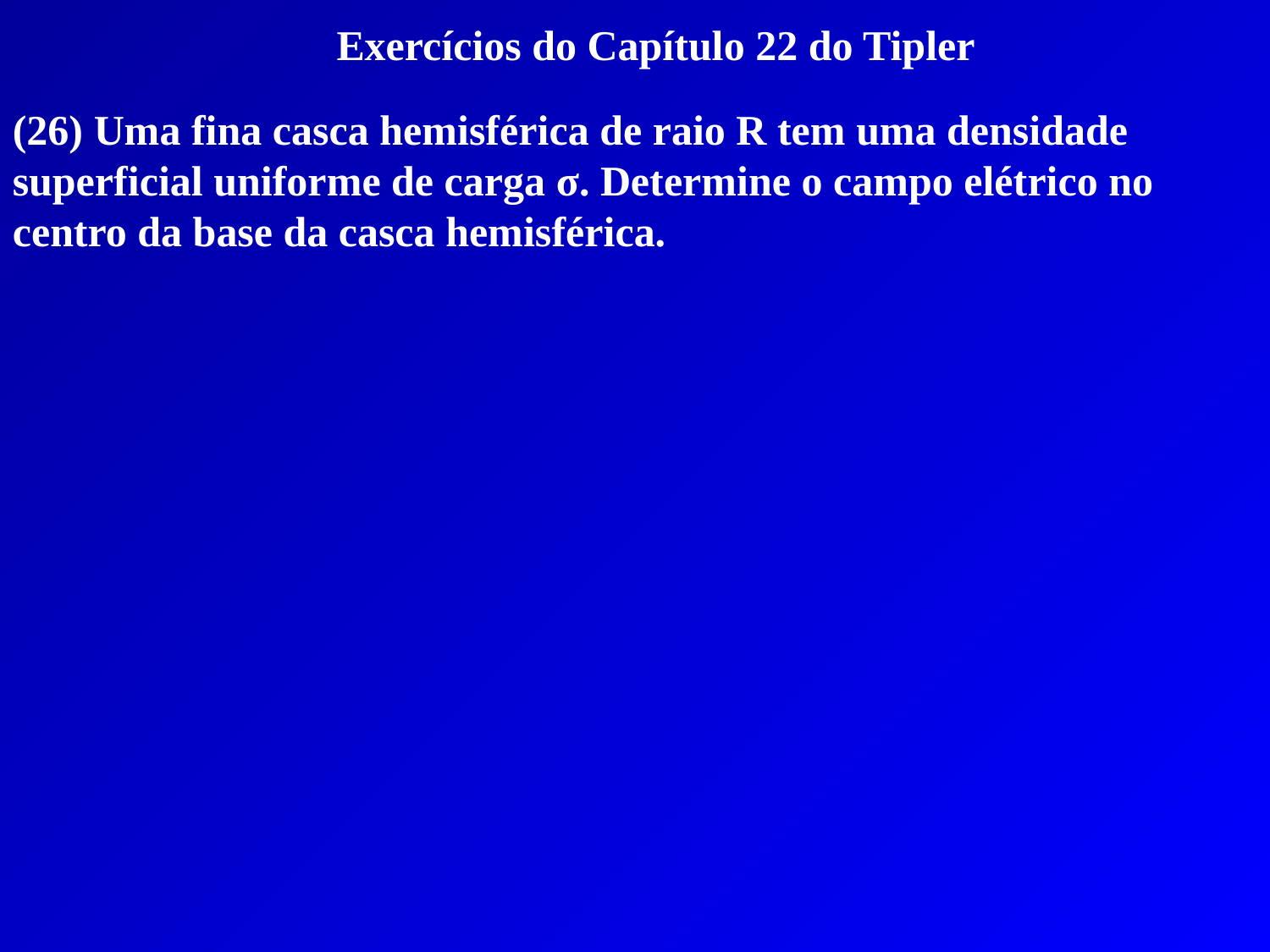

Exercícios do Capítulo 22 do Tipler
(26) Uma fina casca hemisférica de raio R tem uma densidade superficial uniforme de carga σ. Determine o campo elétrico no centro da base da casca hemisférica.